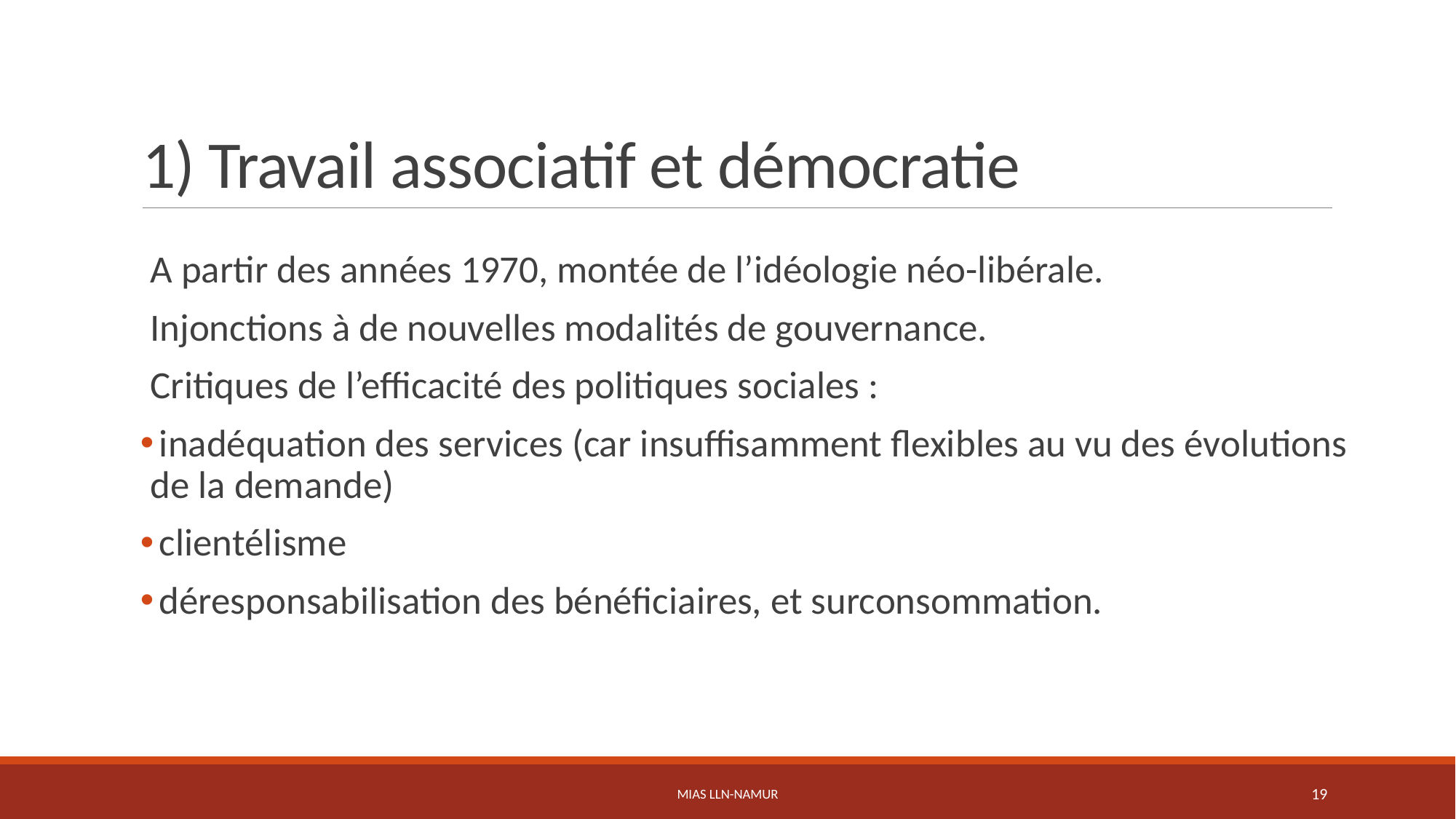

# 1) Travail associatif et démocratie
A partir des années 1970, montée de l’idéologie néo-libérale.
Injonctions à de nouvelles modalités de gouvernance.
Critiques de l’efficacité des politiques sociales :
 inadéquation des services (car insuffisamment flexibles au vu des évolutions de la demande)
 clientélisme
 déresponsabilisation des bénéficiaires, et surconsommation.

MIAS LLN-Namur
19